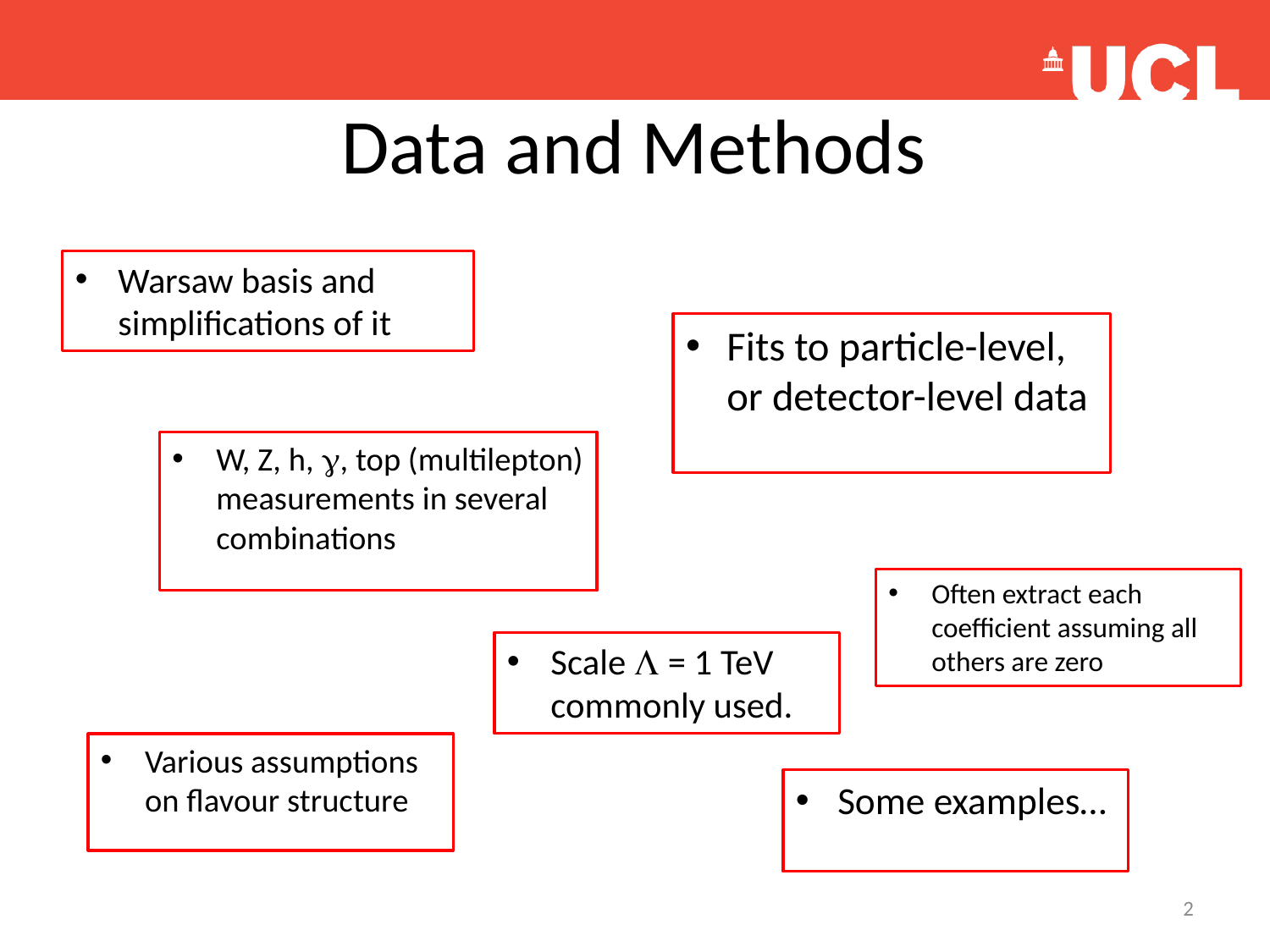

# Data and Methods
Warsaw basis and simplifications of it
Fits to particle-level, or detector-level data
W, Z, h, γ, top (multilepton) measurements in several combinations
Often extract each coefficient assuming all others are zero
Scale Λ = 1 TeV commonly used.
Various assumptions on flavour structure
Some examples…
2